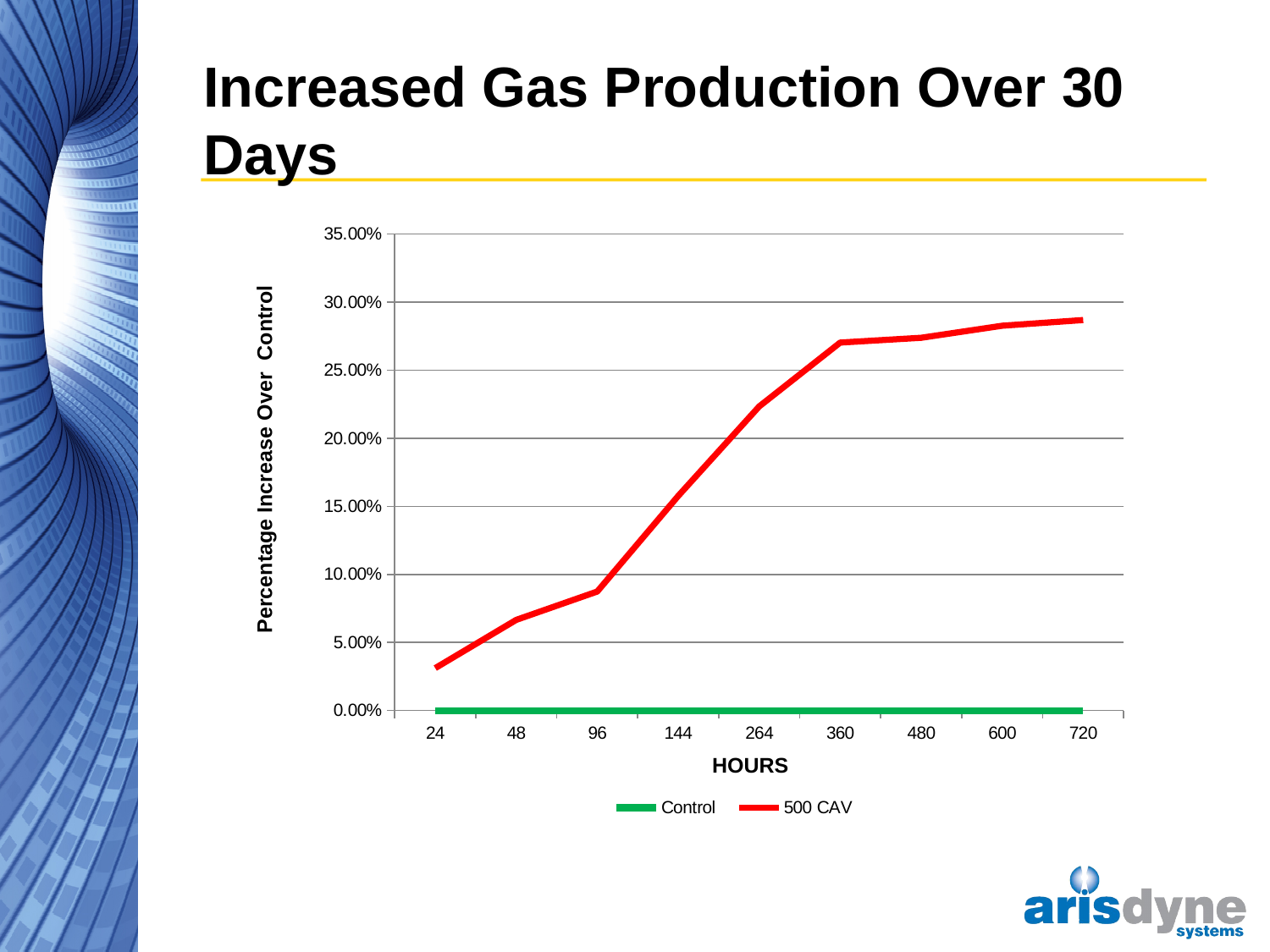

# Increased Gas Production Over 30 Days

### Chart

| Category | Control | 500 CAV |
|---|---|---|
| 24 | 0.0 | 0.031194894816176655 |
| 48 | 0.0 | 0.06658033109508166 |
| 96 | 0.0 | 0.08740409061671728 |
| 144 | 0.0 | 0.15770738024741093 |
| 264 | 0.0 | 0.22340249070265705 |
| 360 | 0.0 | 0.2703030368598047 |
| 480 | 0.0 | 0.27384009361567374 |
| 600 | 0.0 | 0.2826637400759069 |
| 720 | 0.0 | 0.28686710143070027 |
Percentage Increase Over  Control
HOURS